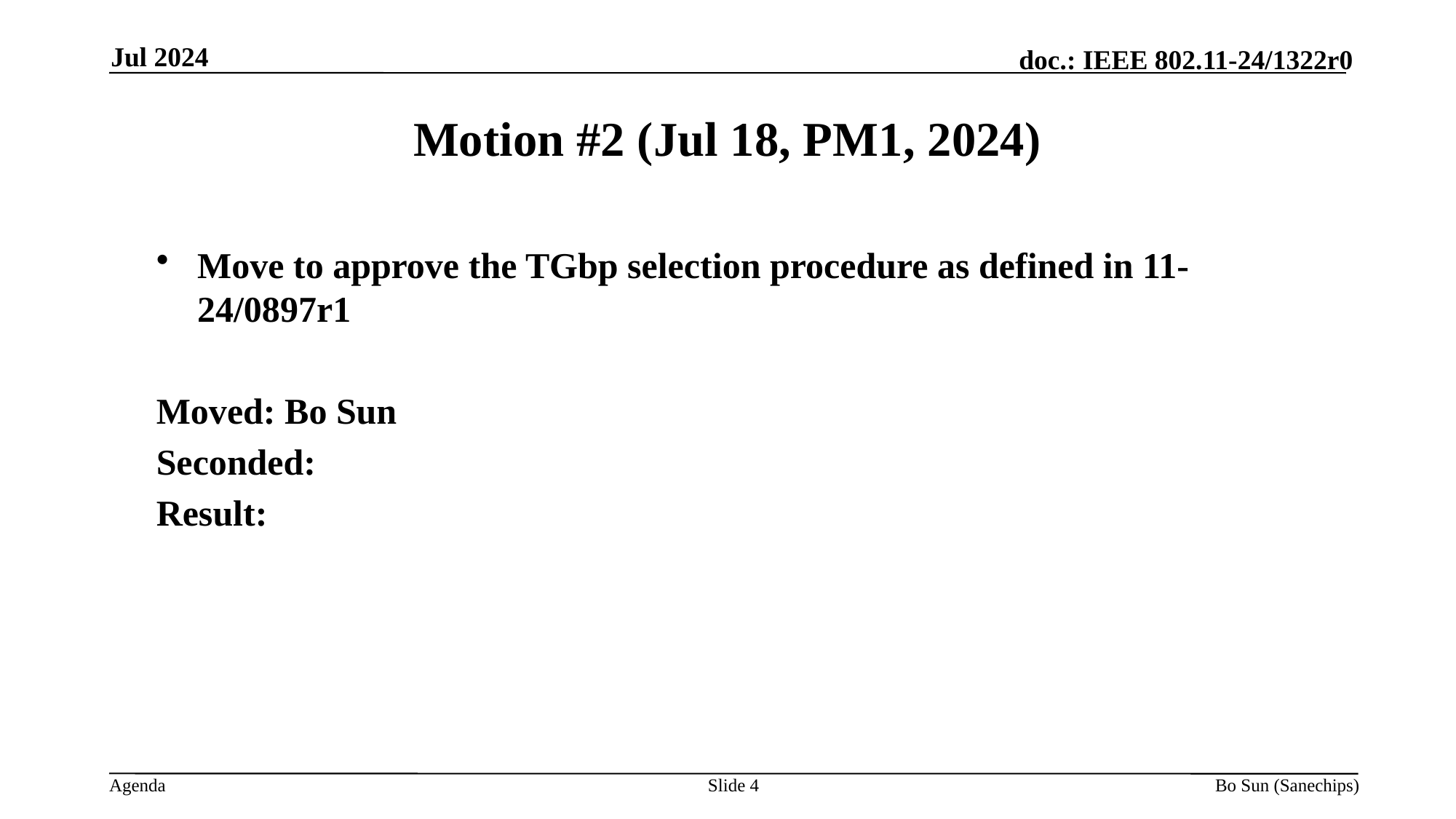

Jul 2024
Motion #2 (Jul 18, PM1, 2024)
Move to approve the TGbp selection procedure as defined in 11-24/0897r1

Moved: Bo Sun
Seconded:
Result:

Slide 4
Bo Sun (Sanechips)